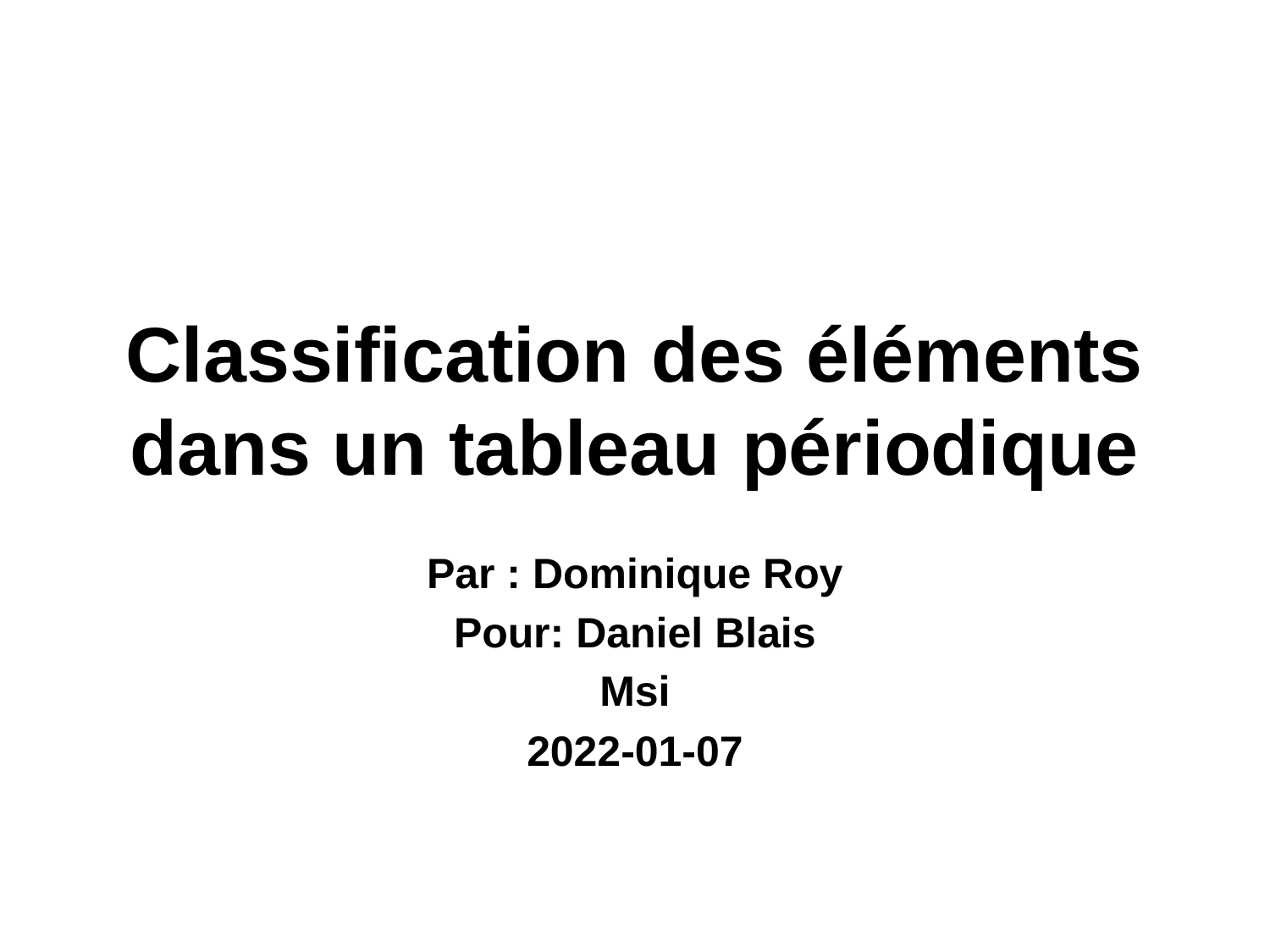

# Classification des éléments dans un tableau périodique
Par : Dominique Roy
Pour: Daniel Blais
Msi
2022-01-07